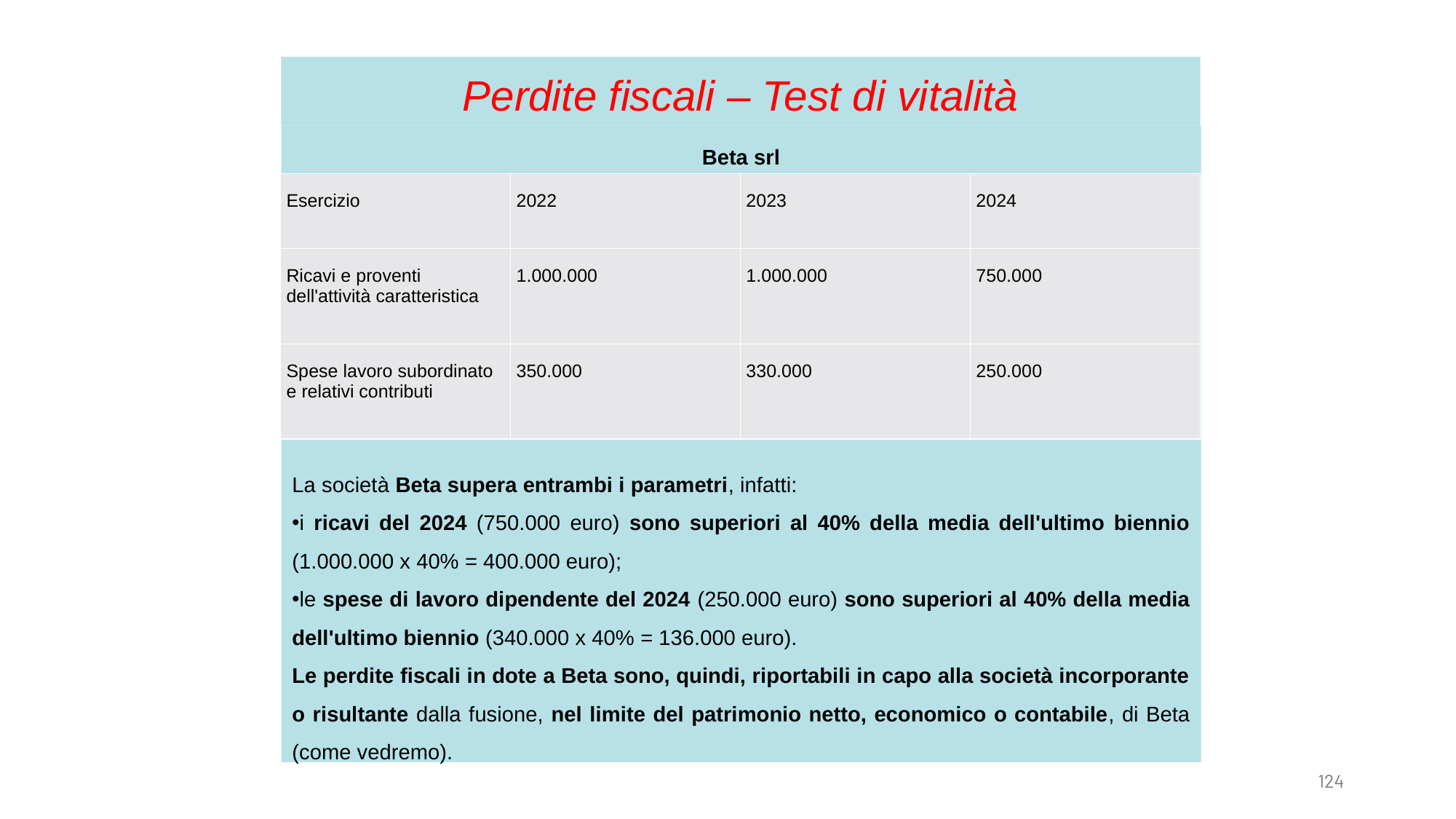

# Perdite fiscali – Test di vitalità
Beta srl

La società Beta supera entrambi i parametri, infatti:
i ricavi del 2024 (750.000 euro) sono superiori al 40% della media dell'ultimo biennio (1.000.000 x 40% = 400.000 euro);
le spese di lavoro dipendente del 2024 (250.000 euro) sono superiori al 40% della media dell'ultimo biennio (340.000 x 40% = 136.000 euro).
Le perdite fiscali in dote a Beta sono, quindi, riportabili in capo alla società incorporante o risultante dalla fusione, nel limite del patrimonio netto, economico o contabile, di Beta (come vedremo).

| Esercizio | 2022 | 2023 | 2024 |
| --- | --- | --- | --- |
| Ricavi e proventi dell'attività caratteristica | 1.000.000 | 1.000.000 | 750.000 |
| Spese lavoro subordinato e relativi contributi | 350.000 | 330.000 | 250.000 |
124